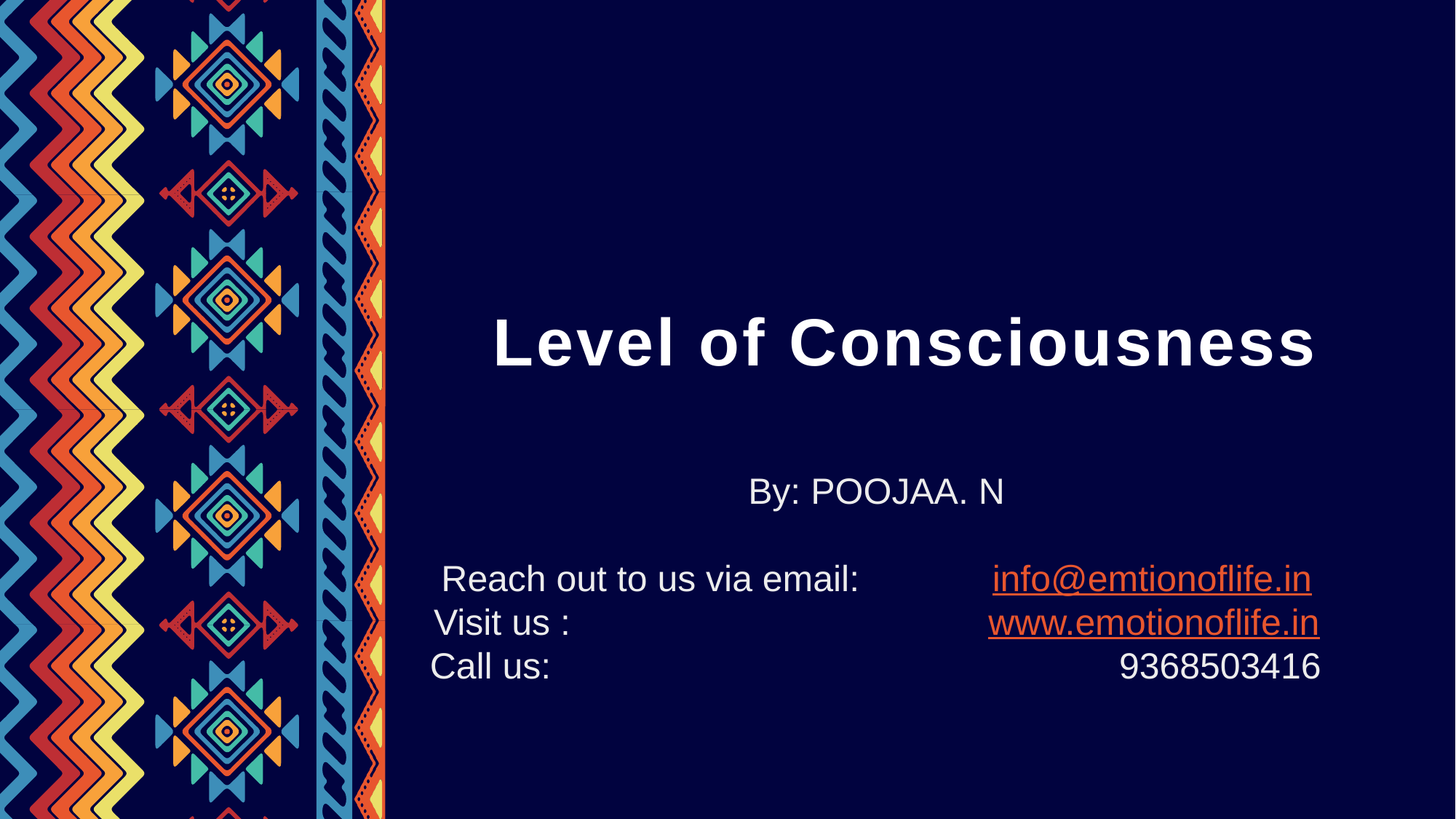

Level of Consciousness
By: POOJAA. N

Reach out to us via email:             info@emtionoflife.in
Visit us :                                         www.emotionoflife.in
Call us:                                                        9368503416